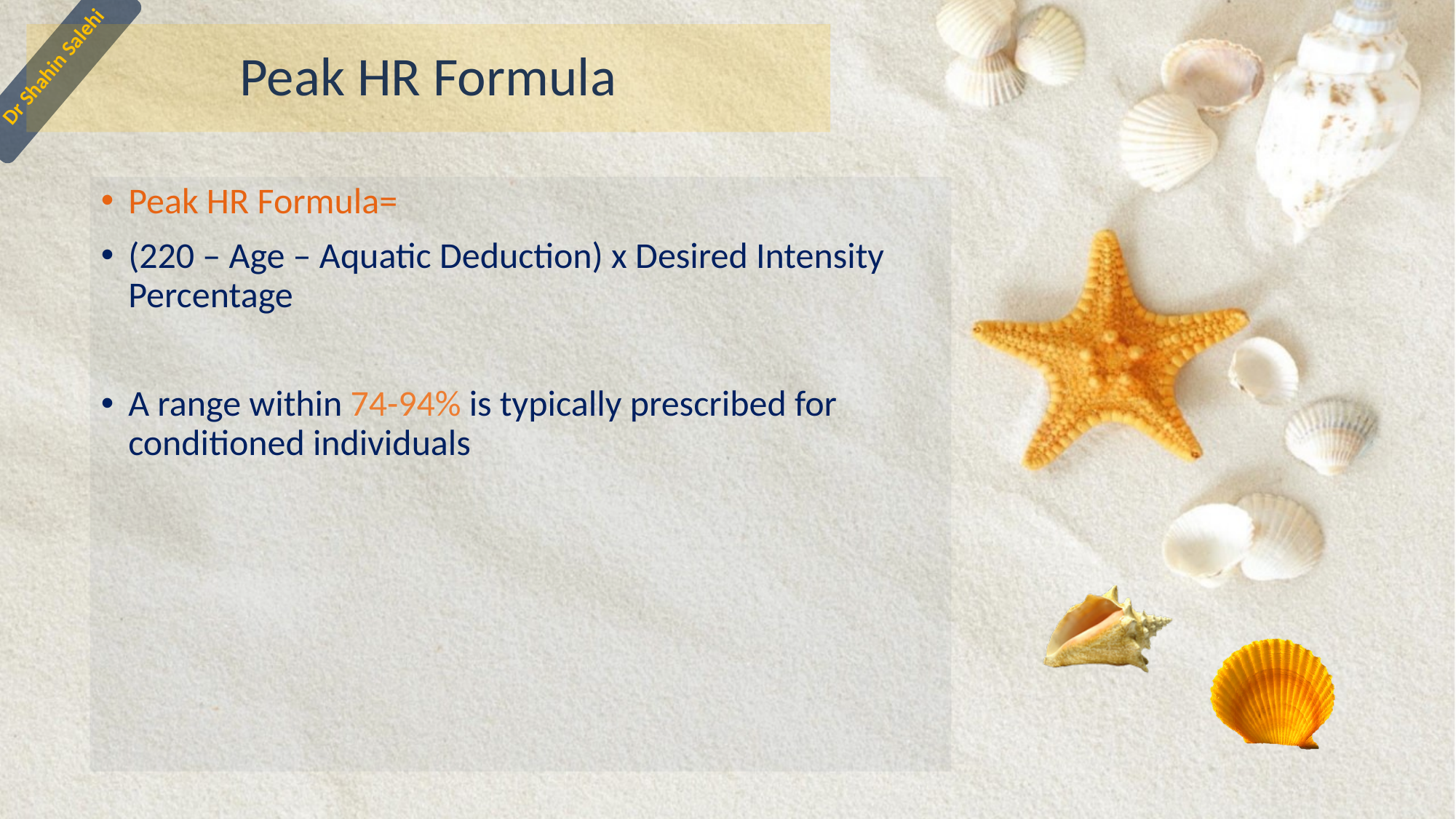

# Peak HR Formula
Peak HR Formula=
(220 – Age – Aquatic Deduction) x Desired Intensity Percentage

A range within 74-94% is typically prescribed for conditioned individuals